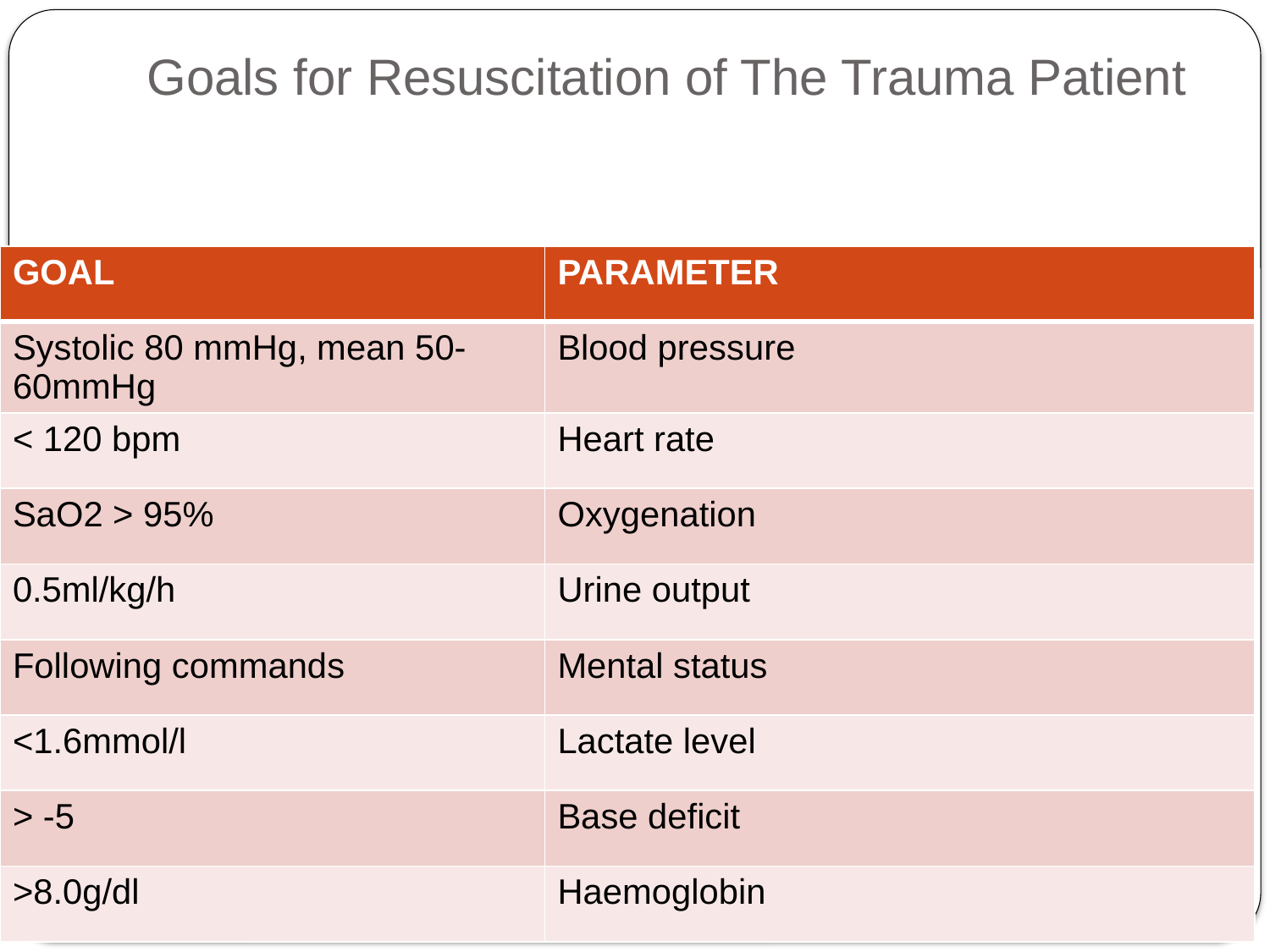

# Goals for Resuscitation of The Trauma Patient
| GOAL | PARAMETER |
| --- | --- |
| Systolic 80 mmHg, mean 50-60mmHg | Blood pressure |
| < 120 bpm | Heart rate |
| SaO2 > 95% | Oxygenation |
| 0.5ml/kg/h | Urine output |
| Following commands | Mental status |
| <1.6mmol/l | Lactate level |
| > -5 | Base deficit |
| >8.0g/dl | Haemoglobin |